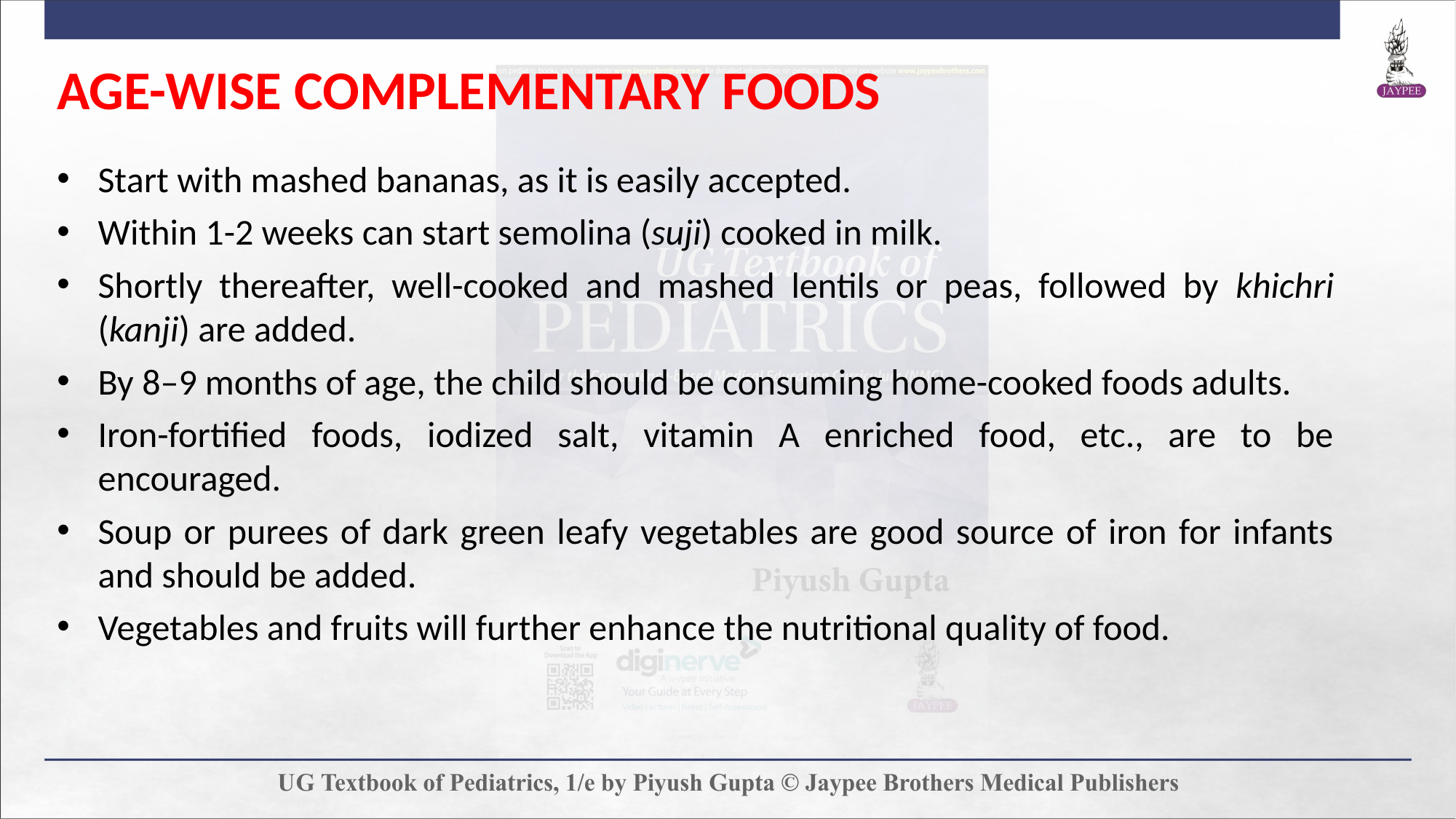

AGE-WISE COMPLEMENTARY FOODS
Start with mashed bananas, as it is easily accepted.
Within 1-2 weeks can start semolina (suji) cooked in milk.
Shortly thereafter, well-cooked and mashed lentils or peas, followed by khichri (kanji) are added.
By 8–9 months of age, the child should be consuming home-cooked foods adults.
Iron-fortified foods, iodized salt, vitamin A enriched food, etc., are to be encouraged.
Soup or purees of dark green leafy vegetables are good source of iron for infants and should be added.
Vegetables and fruits will further enhance the nutritional quality of food.